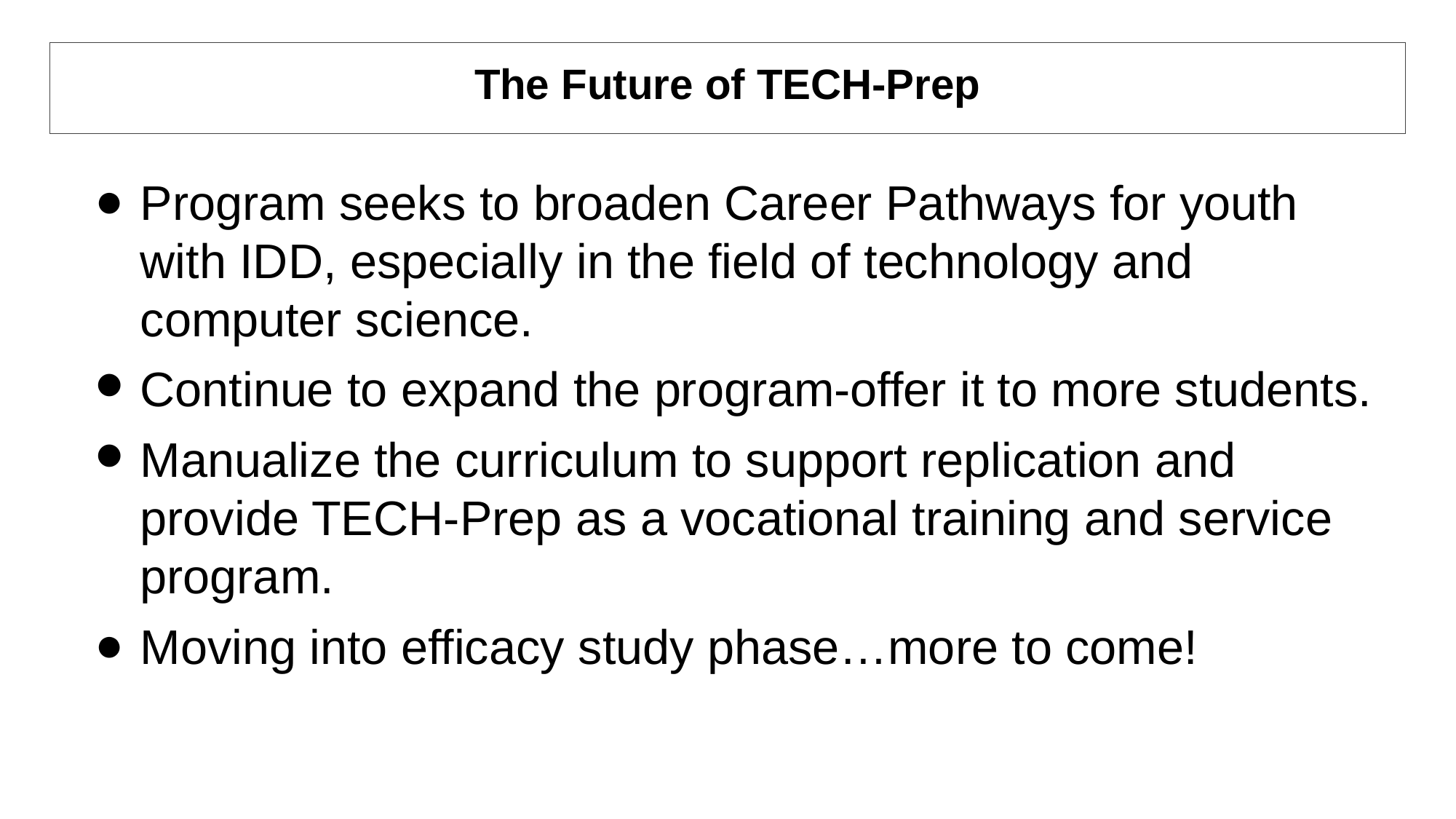

# The Future of TECH-Prep
Program seeks to broaden Career Pathways for youth with IDD, especially in the field of technology and computer science.
Continue to expand the program-offer it to more students.
Manualize the curriculum to support replication and provide TECH-Prep as a vocational training and service program.
Moving into efficacy study phase…more to come!